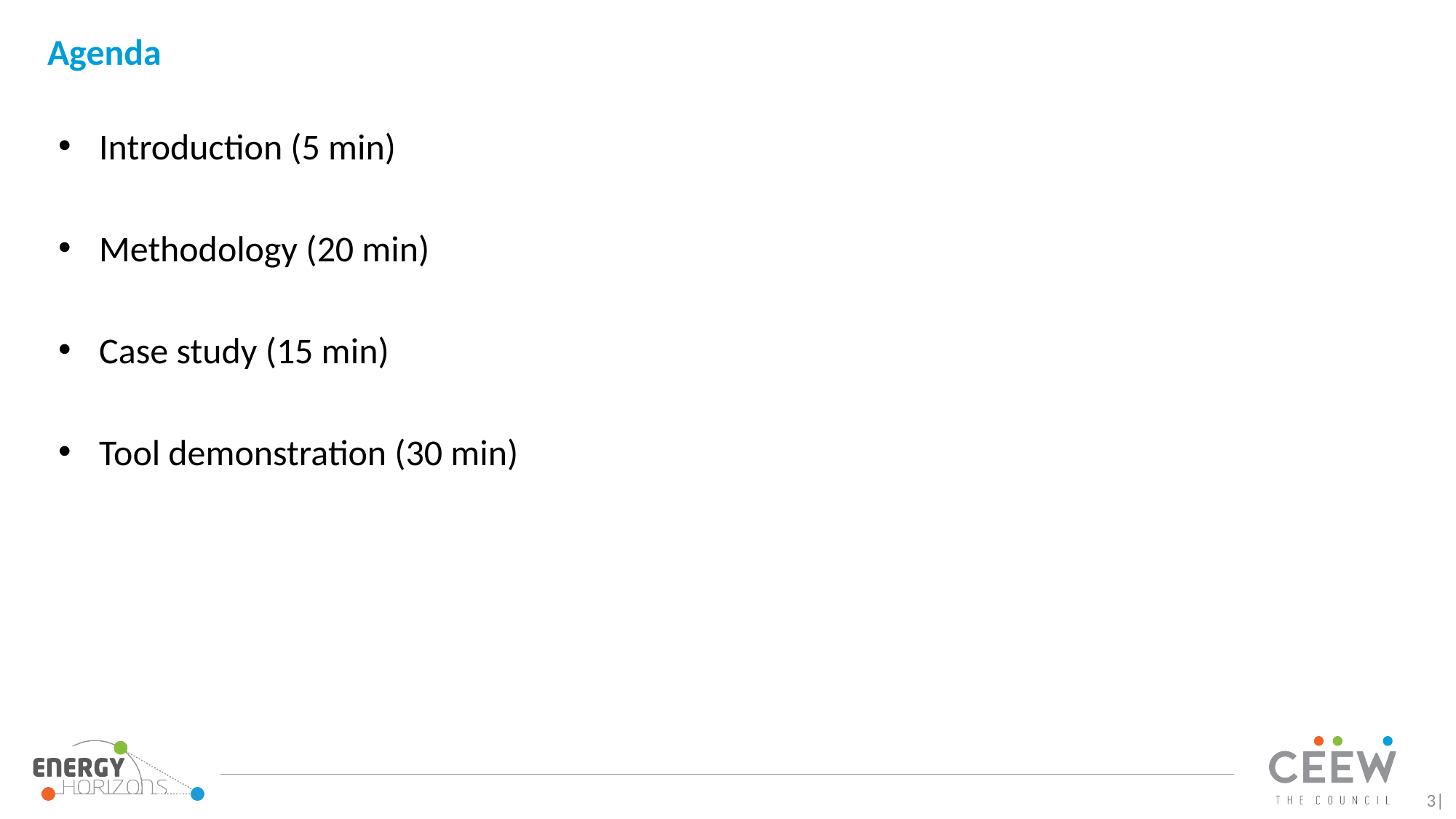

# Agenda
Introduction (5 min)

Methodology (20 min)

Case study (15 min)

Tool demonstration (30 min)

3|